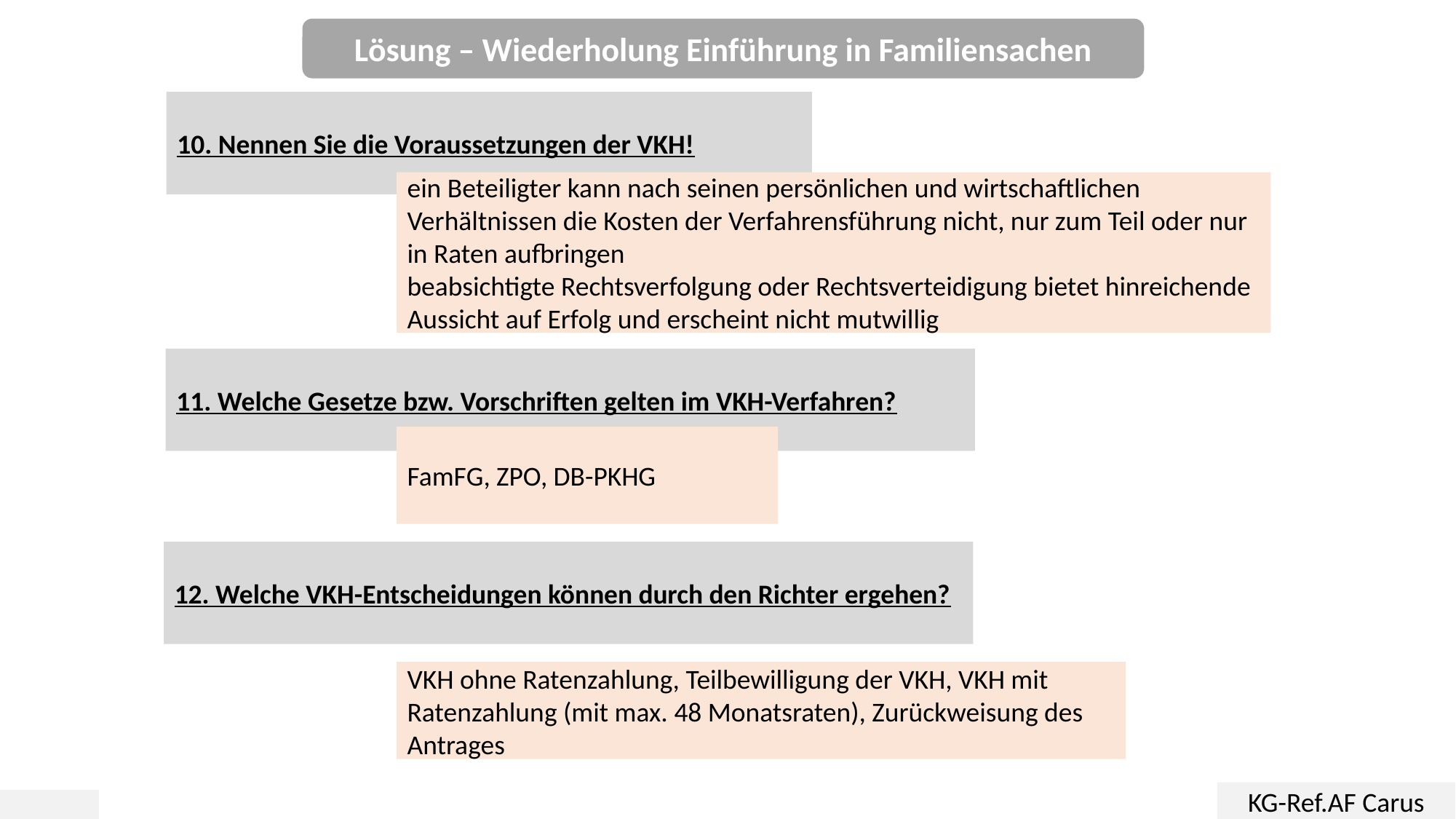

Lösung – Wiederholung Einführung in Familiensachen
10. Nennen Sie die Voraussetzungen der VKH!
ein Beteiligter kann nach seinen persönlichen und wirtschaftlichen Verhältnissen die Kosten der Verfahrensführung nicht, nur zum Teil oder nur in Raten aufbringen
beabsichtigte Rechtsverfolgung oder Rechtsverteidigung bietet hinreichende Aussicht auf Erfolg und erscheint nicht mutwillig
11. Welche Gesetze bzw. Vorschriften gelten im VKH-Verfahren?
FamFG, ZPO, DB-PKHG
12. Welche VKH-Entscheidungen können durch den Richter ergehen?
VKH ohne Ratenzahlung, Teilbewilligung der VKH, VKH mit Ratenzahlung (mit max. 48 Monatsraten), Zurückweisung des Antrages
KG-Ref.AF Carus